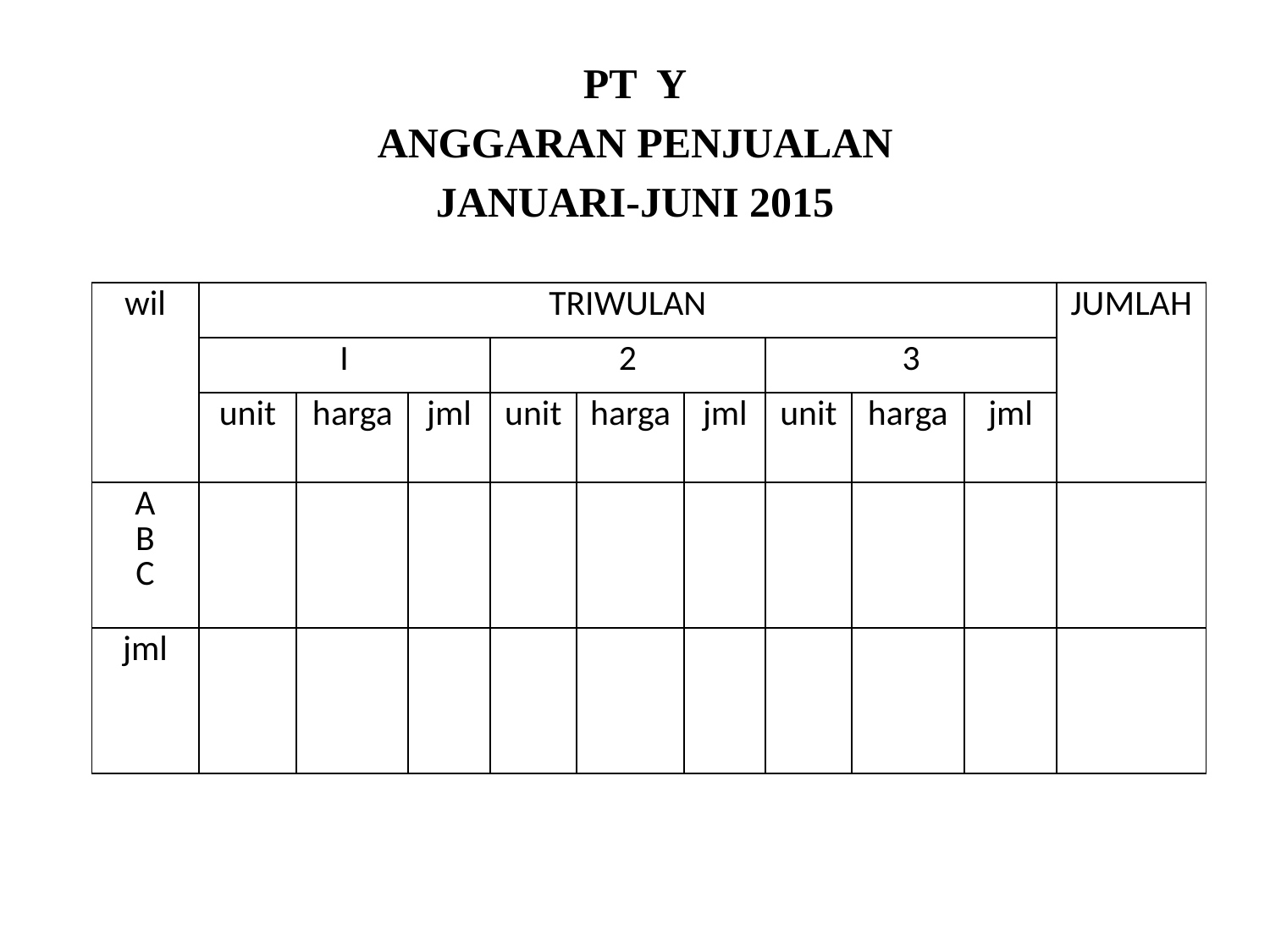

PT  Y
ANGGARAN PENJUALAN
JANUARI-JUNI 2015

| wil | TRIWULAN |  |  |  |  |  |  |  |  | JUMLAH |
| --- | --- | --- | --- | --- | --- | --- | --- | --- | --- | --- |
|  | I |  |  | 2 |  |  | 3 |  |  |  |
|  | unit | harga | jml | unit | harga | jml | unit | harga | jml |  |
| A B C |  |  |  |  |  |  |  |  |  |  |
| jml |  |  |  |  |  |  |  |  |  |  |